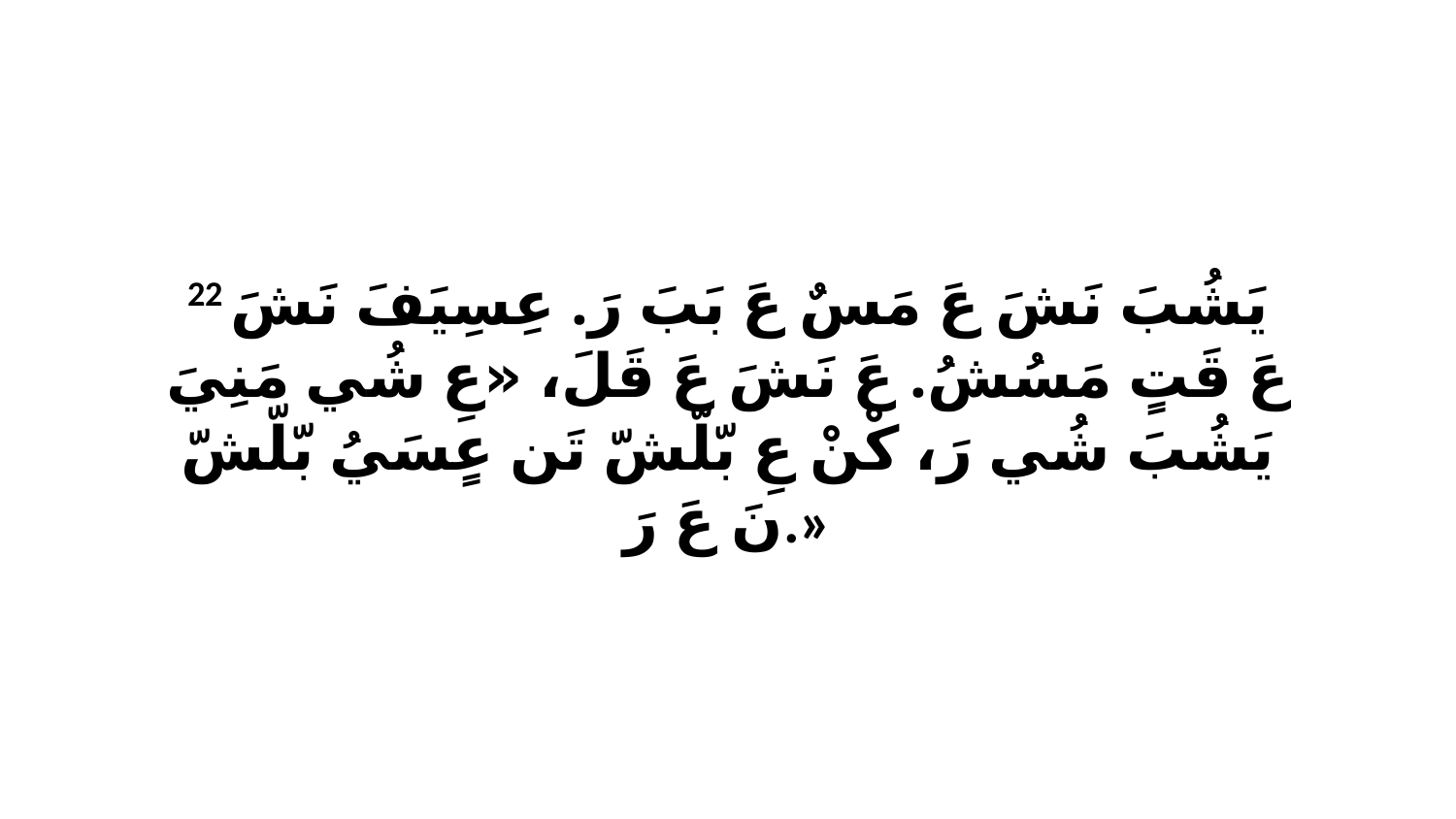

22 يَشُبَ نَشَ عَ مَسٌ عَ بَبَ رَ. عِسِيَفَ نَشَ عَ قَتٍ مَسُشُ. عَ نَشَ عَ قَلَ، «عِ شُي مَنِيَ يَشُبَ شُي رَ، كْنْ عِ بّلّشّ تَن عٍسَيُ بّلّشّ نَ عَ رَ.»